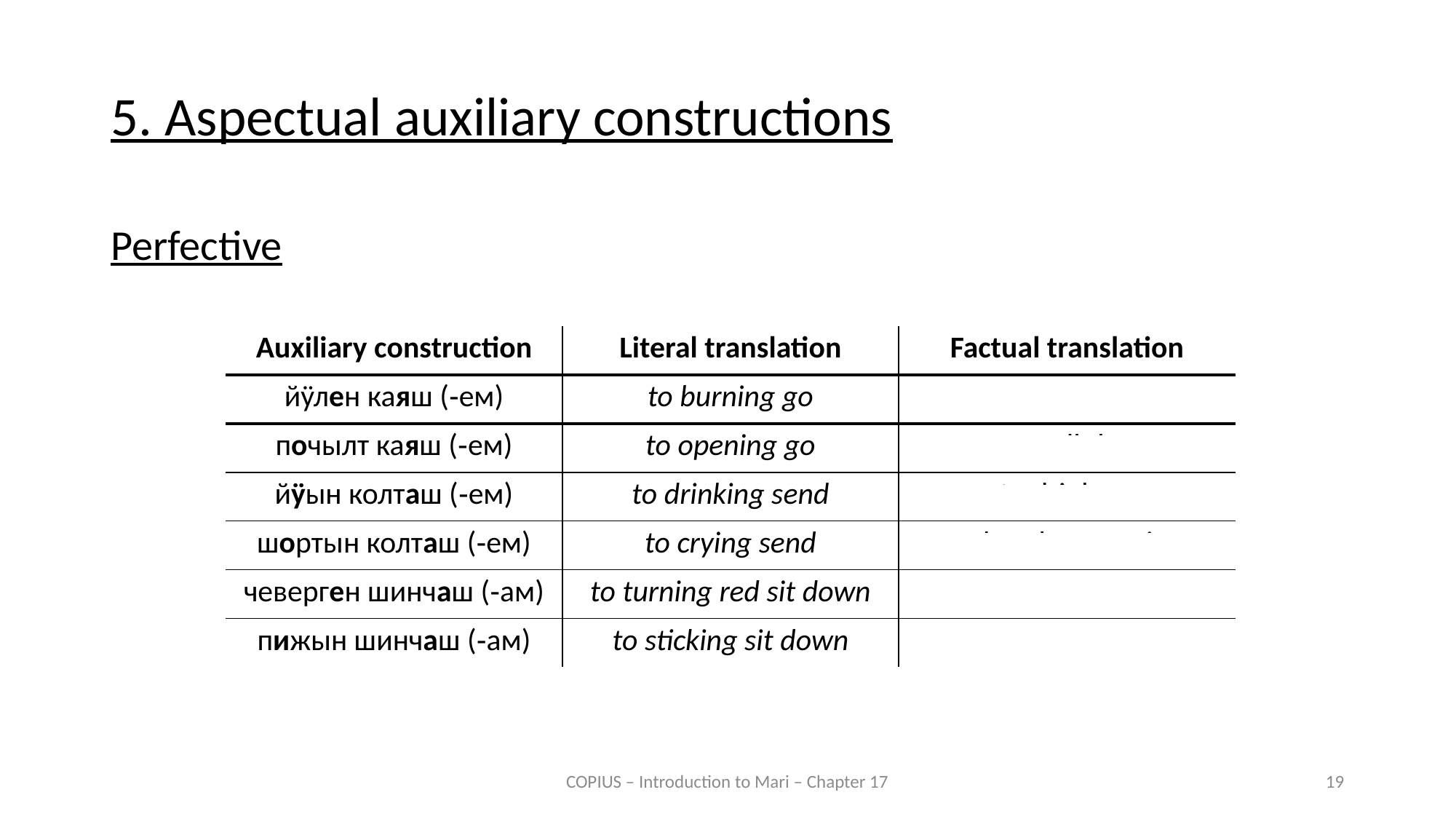

5. Aspectual auxiliary constructions
Perfective
| Auxiliary construction | Literal translation | Factual translation |
| --- | --- | --- |
| йӱлен каяш (‑ем) | to burning go | to burn down, to burn up |
| почылт каяш (‑ем) | to opening go | to open all the way |
| йӱын колташ (‑ем) | to drinking send | to drink up |
| шортын колташ (‑ем) | to crying send | to break out crying |
| чеверген шинчаш (‑ам) | to turning red sit down | to blush |
| пижын шинчаш (‑ам) | to sticking sit down |  |

COPIUS – Introduction to Mari – Chapter 17
19